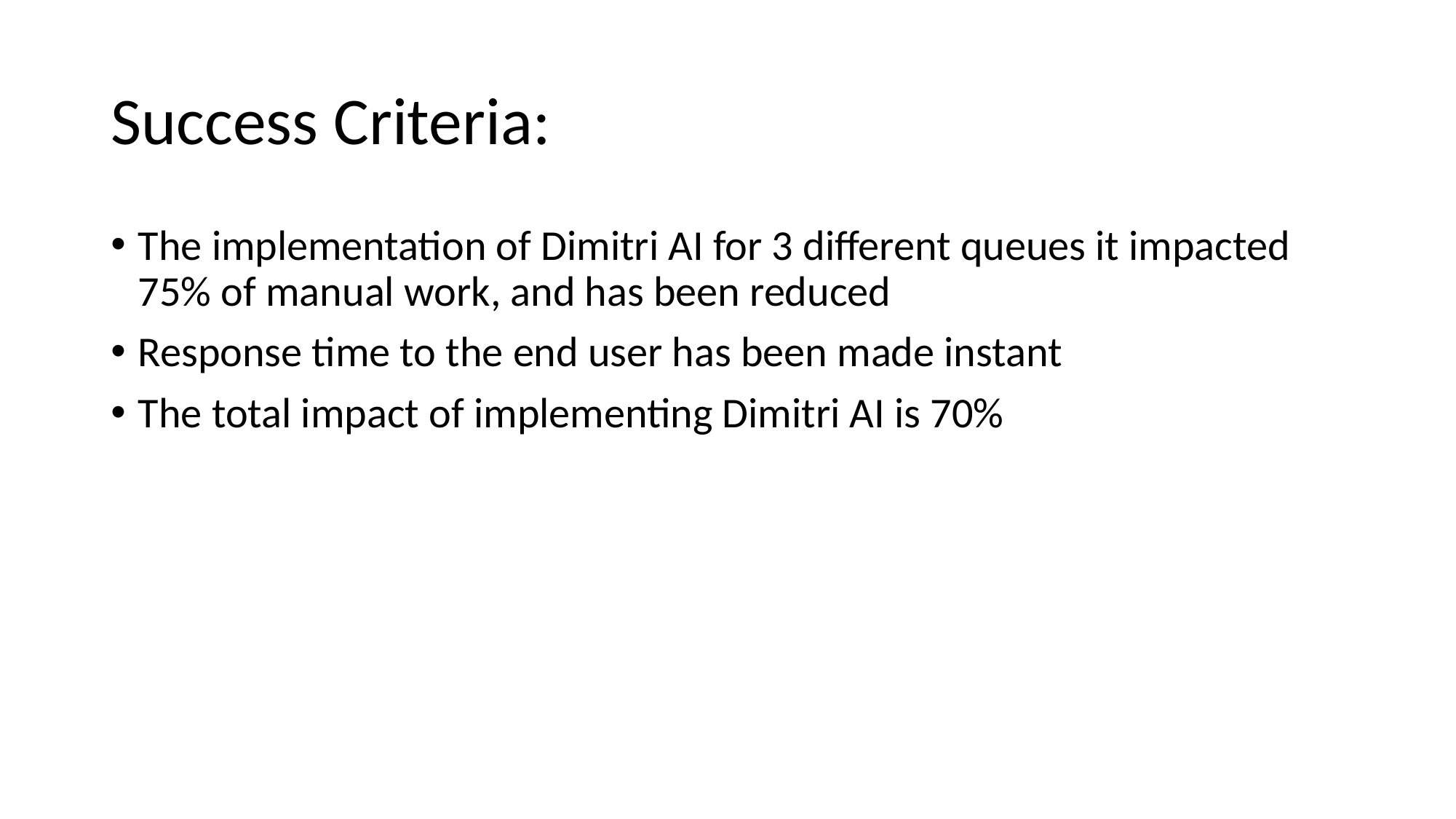

# Success Criteria:
The implementation of Dimitri AI for 3 different queues it impacted 75% of manual work, and has been reduced
Response time to the end user has been made instant
The total impact of implementing Dimitri AI is 70%